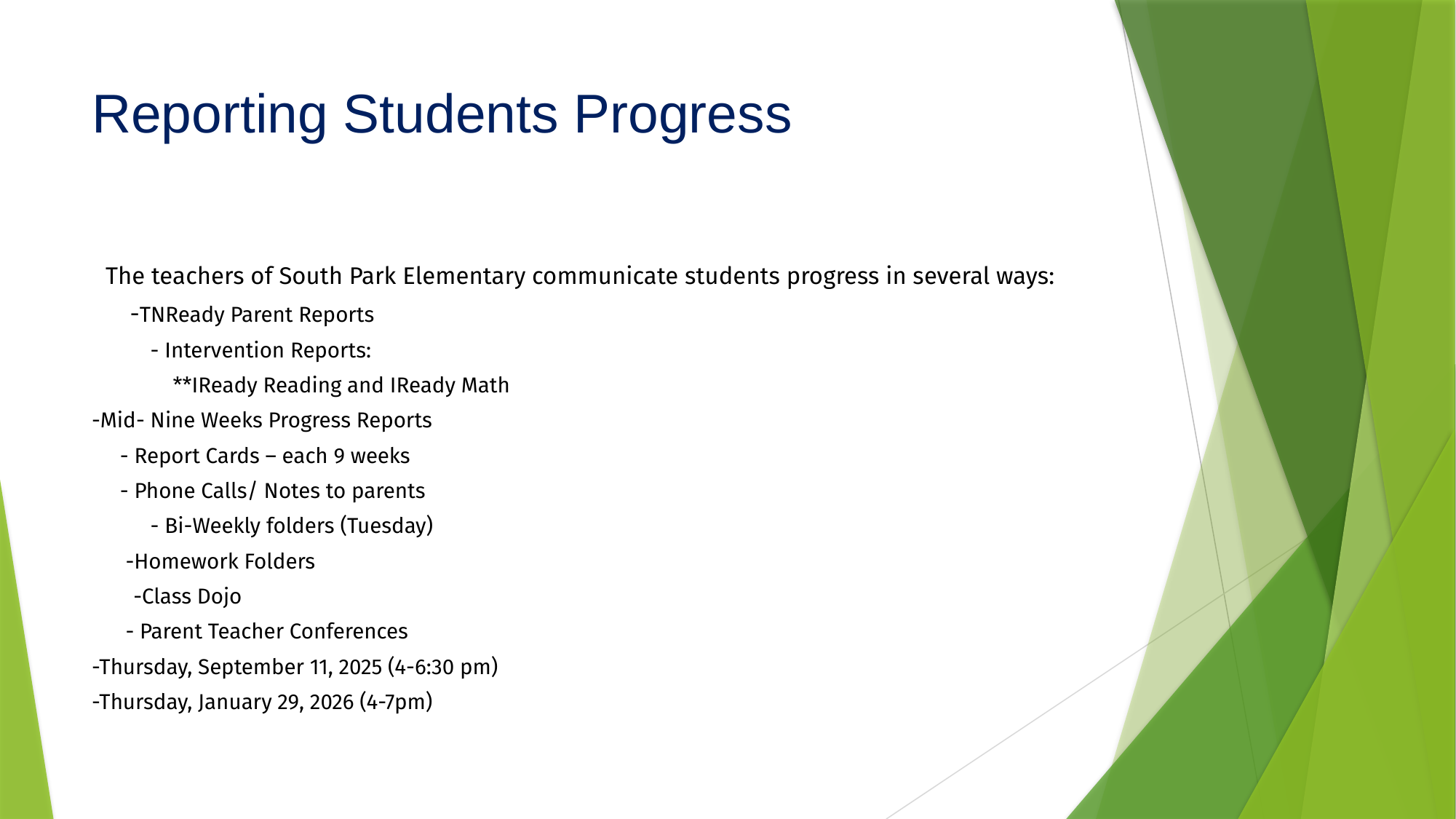

# Reporting Students Progress
The teachers of South Park Elementary communicate students progress in several ways:
      -TNReady Parent Reports
	   - Intervention Reports:
		       **IReady Reading and IReady Math
-Mid- Nine Weeks Progress Reports
     - Report Cards – each 9 weeks
     - Phone Calls/ Notes to parents
	   - Bi-Weekly folders (Tuesday)
      -Homework Folders
	-Class Dojo
      - Parent Teacher Conferences
-Thursday, September 11, 2025 (4-6:30 pm)
-Thursday, January 29, 2026 (4-7pm)